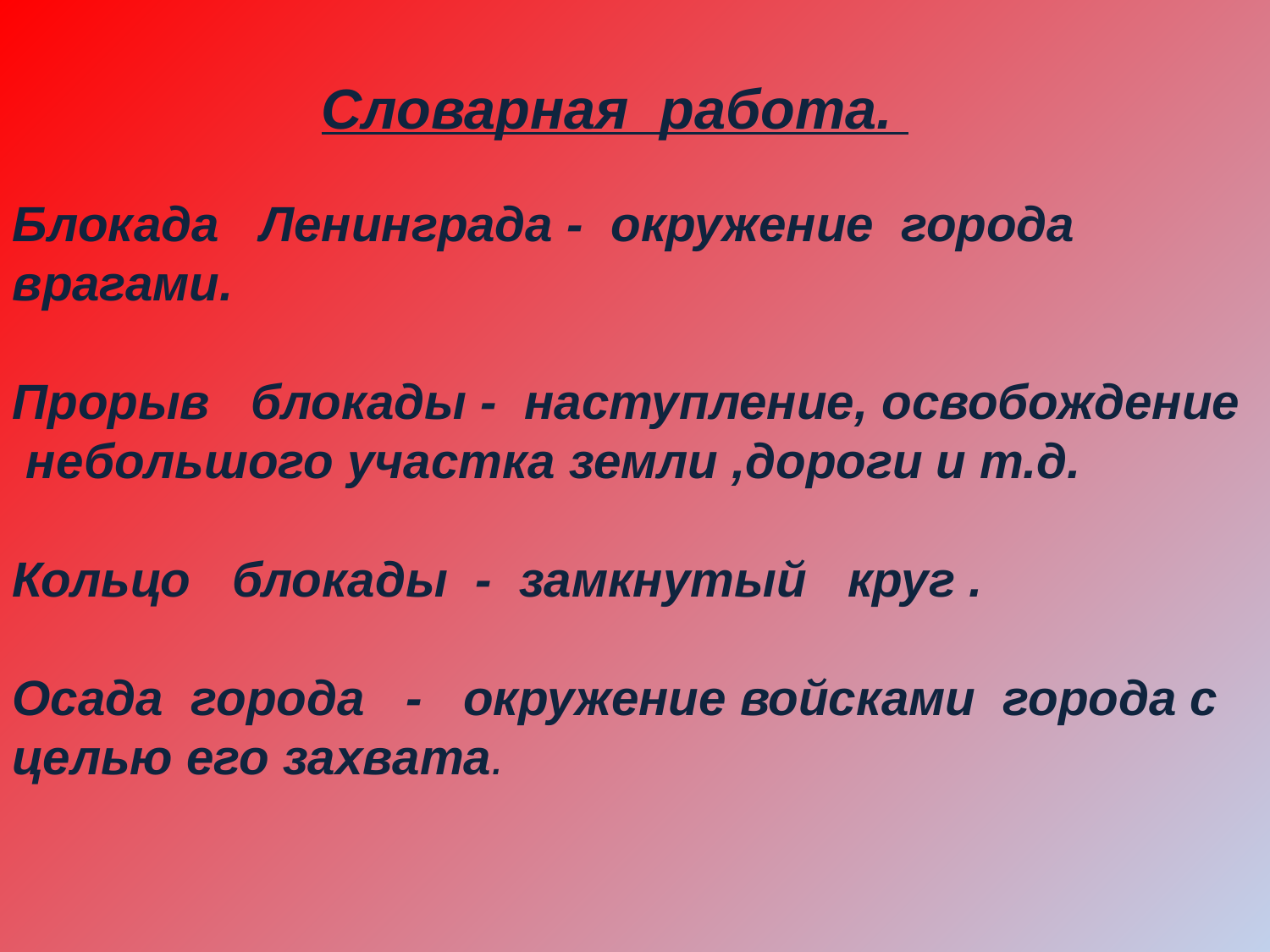

Словарная  работа.
Блокада   Ленинграда -  окружение  города  врагами.

Прорыв   блокады -  наступление, освобождение   небольшого участка земли ,дороги и т.д.

Кольцо   блокады  -  замкнутый   круг .

Осада  города   -   окружение войсками  города с целью его захвата.